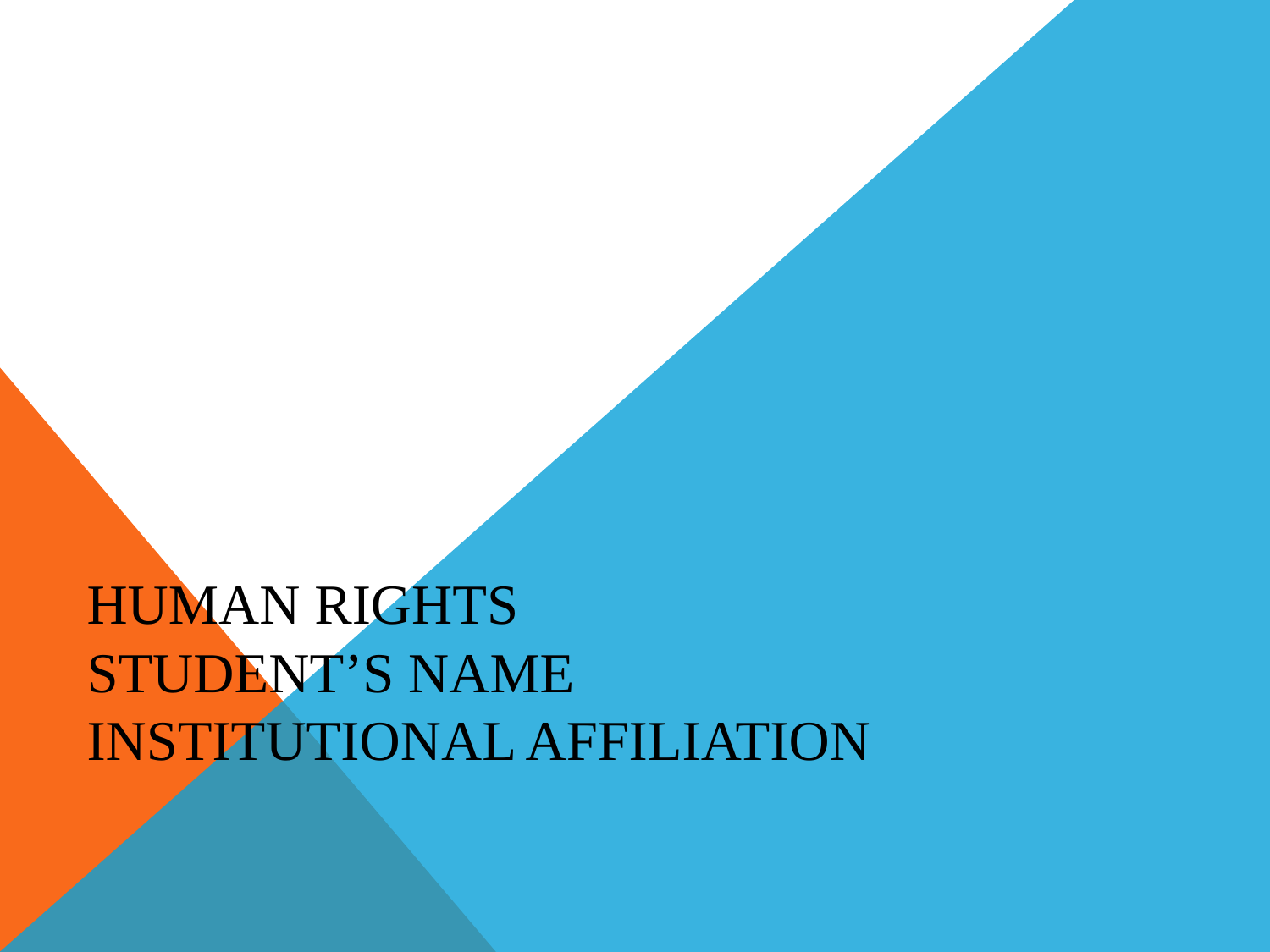

# Human Rights Student’s Name Institutional Affiliation